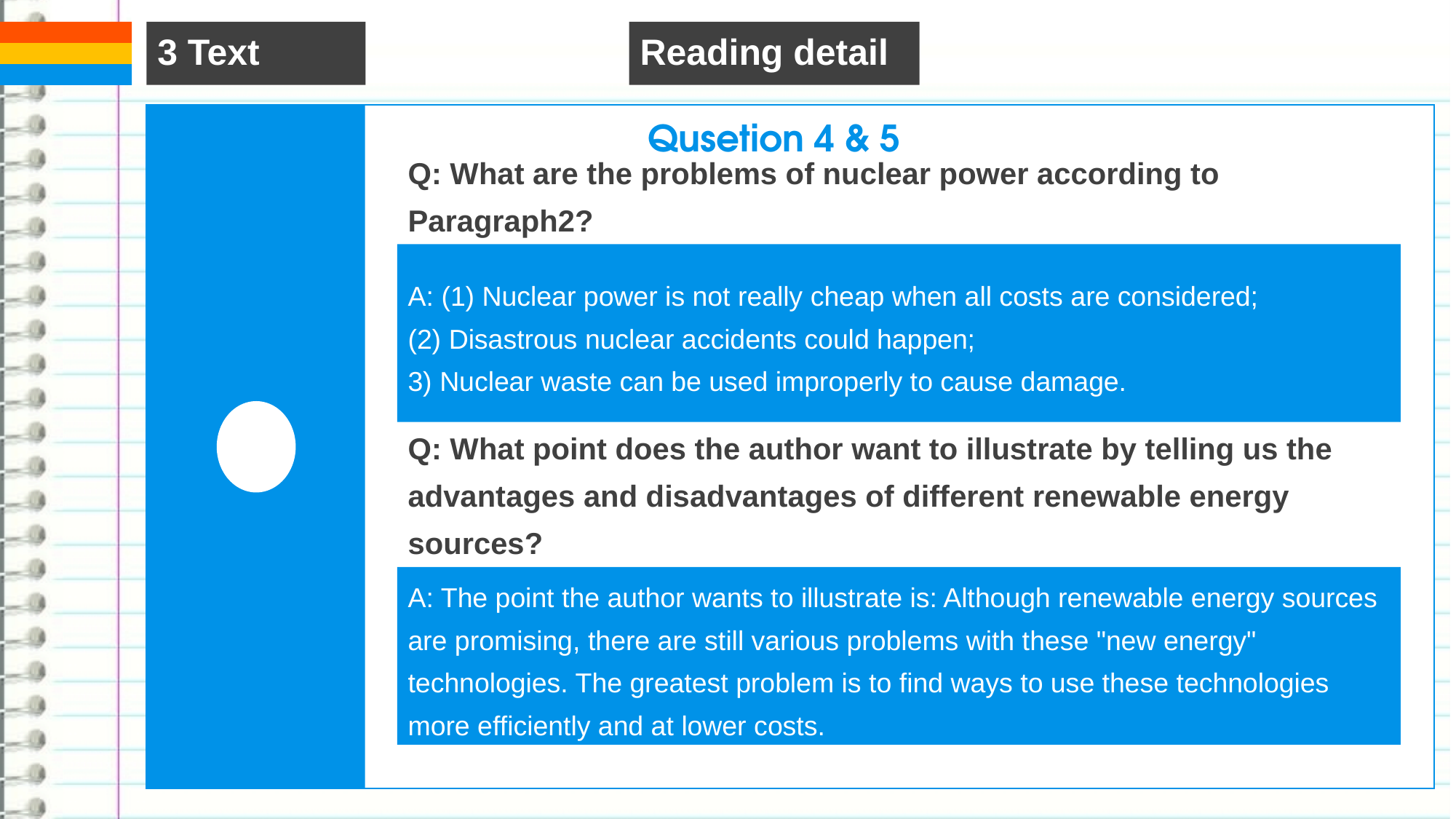

3 Text
Reading detail
Qusetion 4 & 5

Q: What are the problems of nuclear power according to Paragraph2?

A: (1) Nuclear power is not really cheap when all costs are considered;
(2) Disastrous nuclear accidents could happen;
3) Nuclear waste can be used improperly to cause damage.
Q: What point does the author want to illustrate by telling us the advantages and disadvantages of different renewable energy sources?
A: The point the author wants to illustrate is: Although renewable energy sources are promising, there are still various problems with these "new energy" technologies. The greatest problem is to find ways to use these technologies more efficiently and at lower costs.